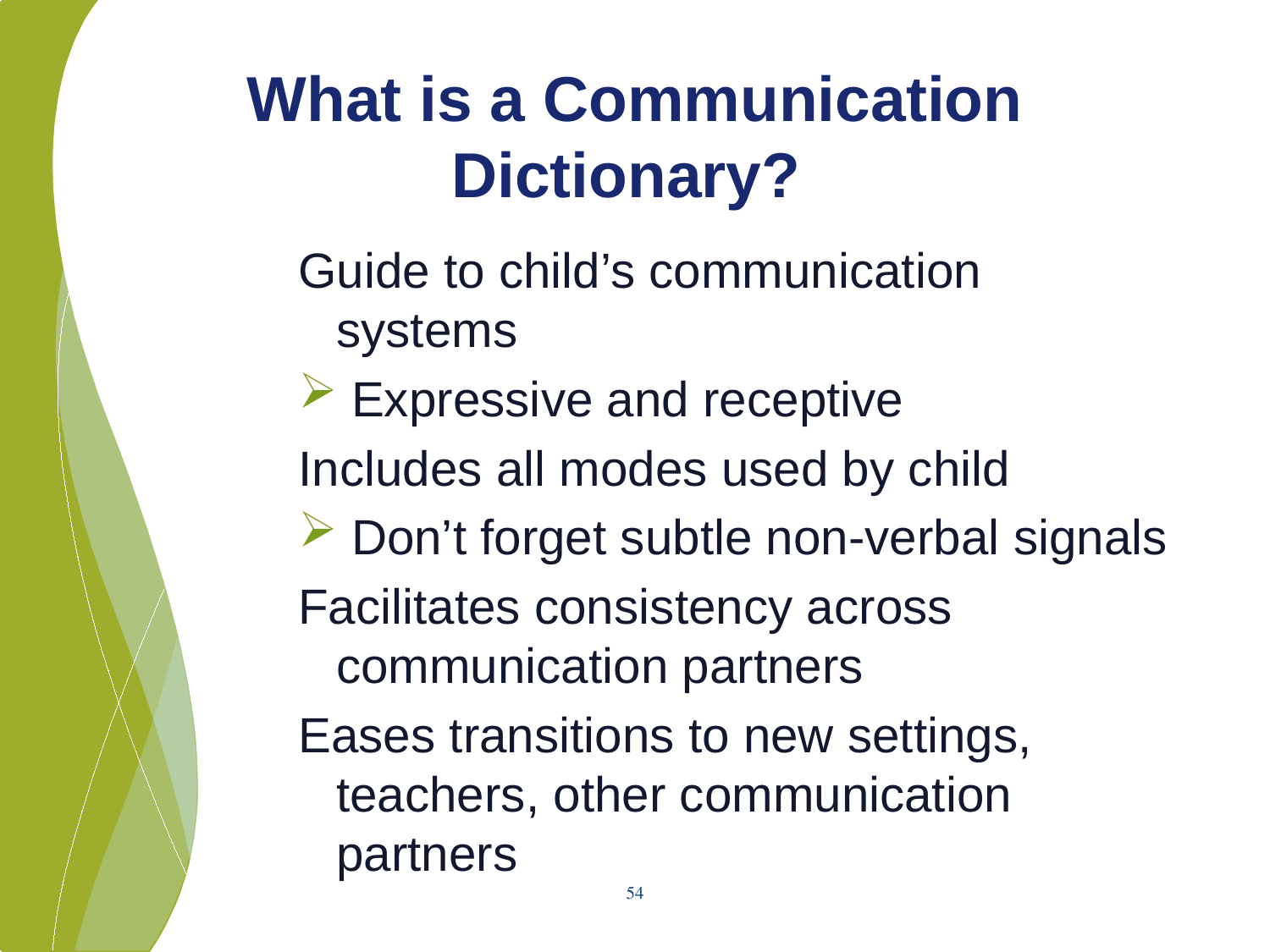

# What is a Communication Dictionary?
Guide to child’s communication systems
 Expressive and receptive
Includes all modes used by child
 Don’t forget subtle non-verbal signals
Facilitates consistency across communication partners
Eases transitions to new settings, teachers, other communication partners
54